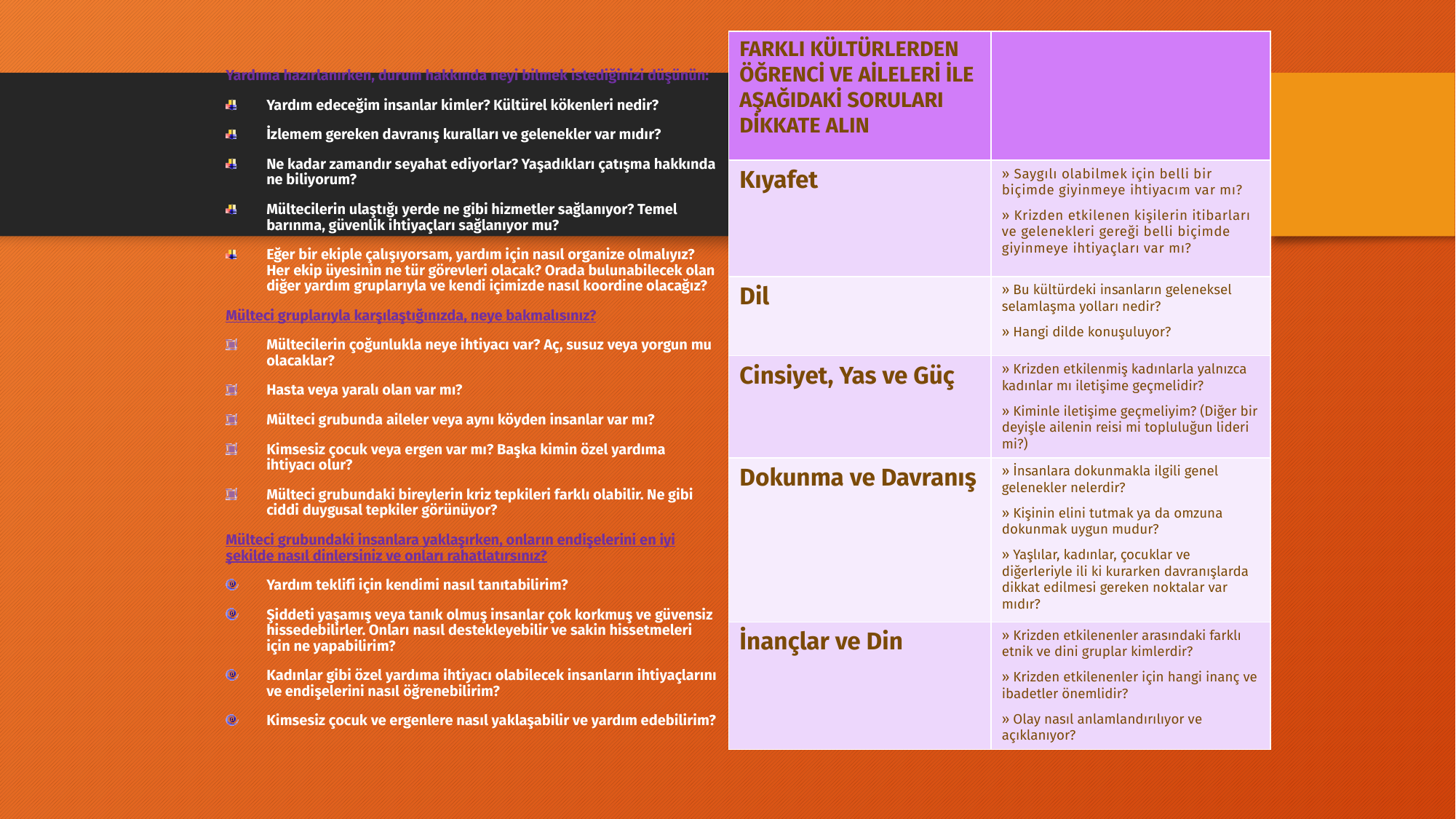

Yardıma hazırlanırken, durum hakkında neyi bilmek istediğinizi düşünün:
Yardım edeceğim insanlar kimler? Kültürel kökenleri nedir?
İzlemem gereken davranış kuralları ve gelenekler var mıdır?
Ne kadar zamandır seyahat ediyorlar? Yaşadıkları çatışma hakkında ne biliyorum?
Mültecilerin ulaştığı yerde ne gibi hizmetler sağlanıyor? Temel barınma, güvenlik ihtiyaçları sağlanıyor mu?
Eğer bir ekiple çalışıyorsam, yardım için nasıl organize olmalıyız? Her ekip üyesinin ne tür görevleri olacak? Orada bulunabilecek olan diğer yardım gruplarıyla ve kendi içimizde nasıl koordine olacağız?
Mülteci gruplarıyla karşılaştığınızda, neye bakmalısınız?
Mültecilerin çoğunlukla neye ihtiyacı var? Aç, susuz veya yorgun mu olacaklar?
Hasta veya yaralı olan var mı?
Mülteci grubunda aileler veya aynı köyden insanlar var mı?
Kimsesiz çocuk veya ergen var mı? Başka kimin özel yardıma ihtiyacı olur?
Mülteci grubundaki bireylerin kriz tepkileri farklı olabilir. Ne gibi ciddi duygusal tepkiler görünüyor?
Mülteci grubundaki insanlara yaklaşırken, onların endişelerini en iyi şekilde nasıl dinlersiniz ve onları rahatlatırsınız?
Yardım teklifi için kendimi nasıl tanıtabilirim?
Şiddeti yaşamış veya tanık olmuş insanlar çok korkmuş ve güvensiz hissedebilirler. Onları nasıl destekleyebilir ve sakin hissetmeleri için ne yapabilirim?
Kadınlar gibi özel yardıma ihtiyacı olabilecek insanların ihtiyaçlarını ve endişelerini nasıl öğrenebilirim?
Kimsesiz çocuk ve ergenlere nasıl yaklaşabilir ve yardım edebilirim?

| FARKLI KÜLTÜRLERDEN ÖĞRENCİ VE AİLELERİ İLE AŞAĞIDAKİ SORULARI DİKKATE ALIN |  |
| --- | --- |
| Kıyafet | » Saygılı olabilmek için belli bir biçimde giyinmeye ihtiyacım var mı? » Krizden etkilenen kişilerin itibarları ve gelenekleri gereği belli biçimde giyinmeye ihtiyaçları var mı? |
| Dil | » Bu kültürdeki insanların geleneksel selamlaşma yolları nedir? » Hangi dilde konuşuluyor? |
| Cinsiyet, Yas ve Güç | » Krizden etkilenmiş kadınlarla yalnızca kadınlar mı iletişime geçmelidir? » Kiminle iletişime geçmeliyim? (Diğer bir deyişle ailenin reisi mi topluluğun lideri mi?) |
| Dokunma ve Davranış | » İnsanlara dokunmakla ilgili genel gelenekler nelerdir? » Kişinin elini tutmak ya da omzuna dokunmak uygun mudur? » Yaşlılar, kadınlar, çocuklar ve diğerleriyle ili ki kurarken davranışlarda dikkat edilmesi gereken noktalar var mıdır? |
| İnançlar ve Din | » Krizden etkilenenler arasındaki farklı etnik ve dini gruplar kimlerdir? » Krizden etkilenenler için hangi inanç ve ibadetler önemlidir? » Olay nasıl anlamlandırılıyor ve açıklanıyor? |